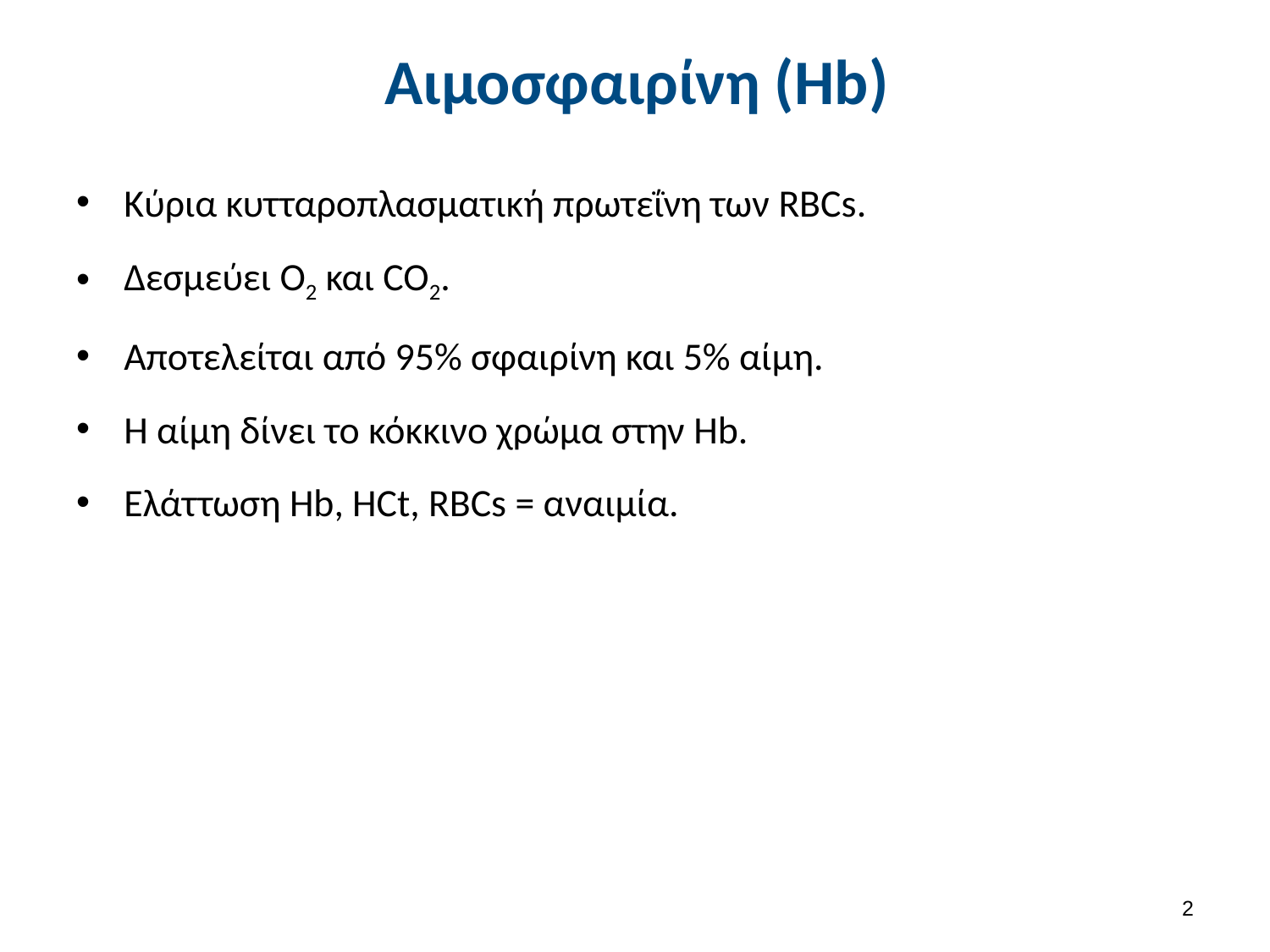

# Αιμοσφαιρίνη (Hb)
Κύρια κυτταροπλασματική πρωτεΐνη των RBCs.
Δεσμεύει O2 και CO2.
Αποτελείται από 95% σφαιρίνη και 5% αίμη.
Η αίμη δίνει το κόκκινο χρώμα στην Hb.
Ελάττωση Hb, HCt, RBCs = αναιμία.
2